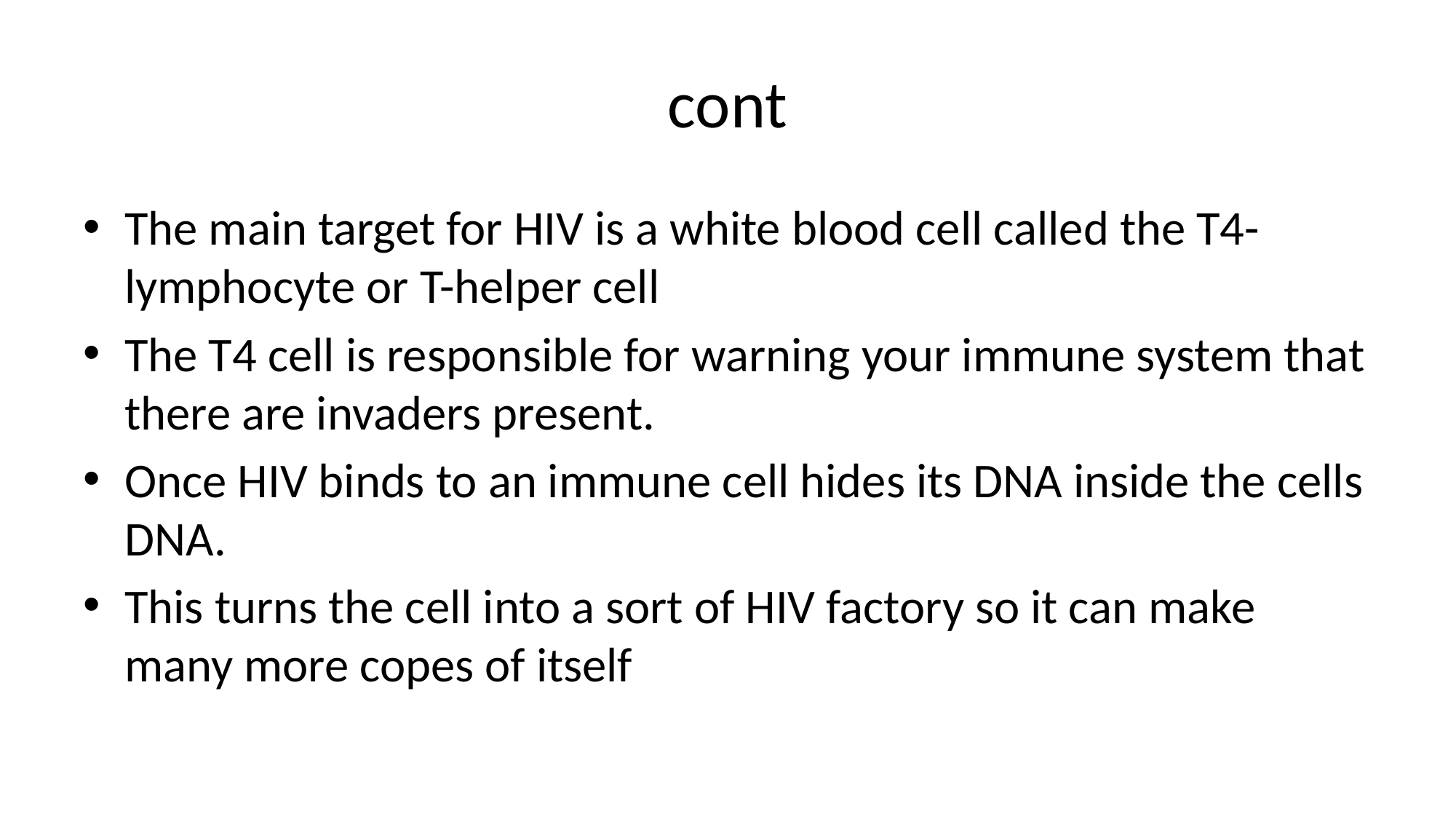

# cont
The main target for HIV is a white blood cell called the T4- lymphocyte or T-helper cell
The T4 cell is responsible for warning your immune system that there are invaders present.
Once HIV binds to an immune cell hides its DNA inside the cells DNA.
This turns the cell into a sort of HIV factory so it can make many more copes of itself